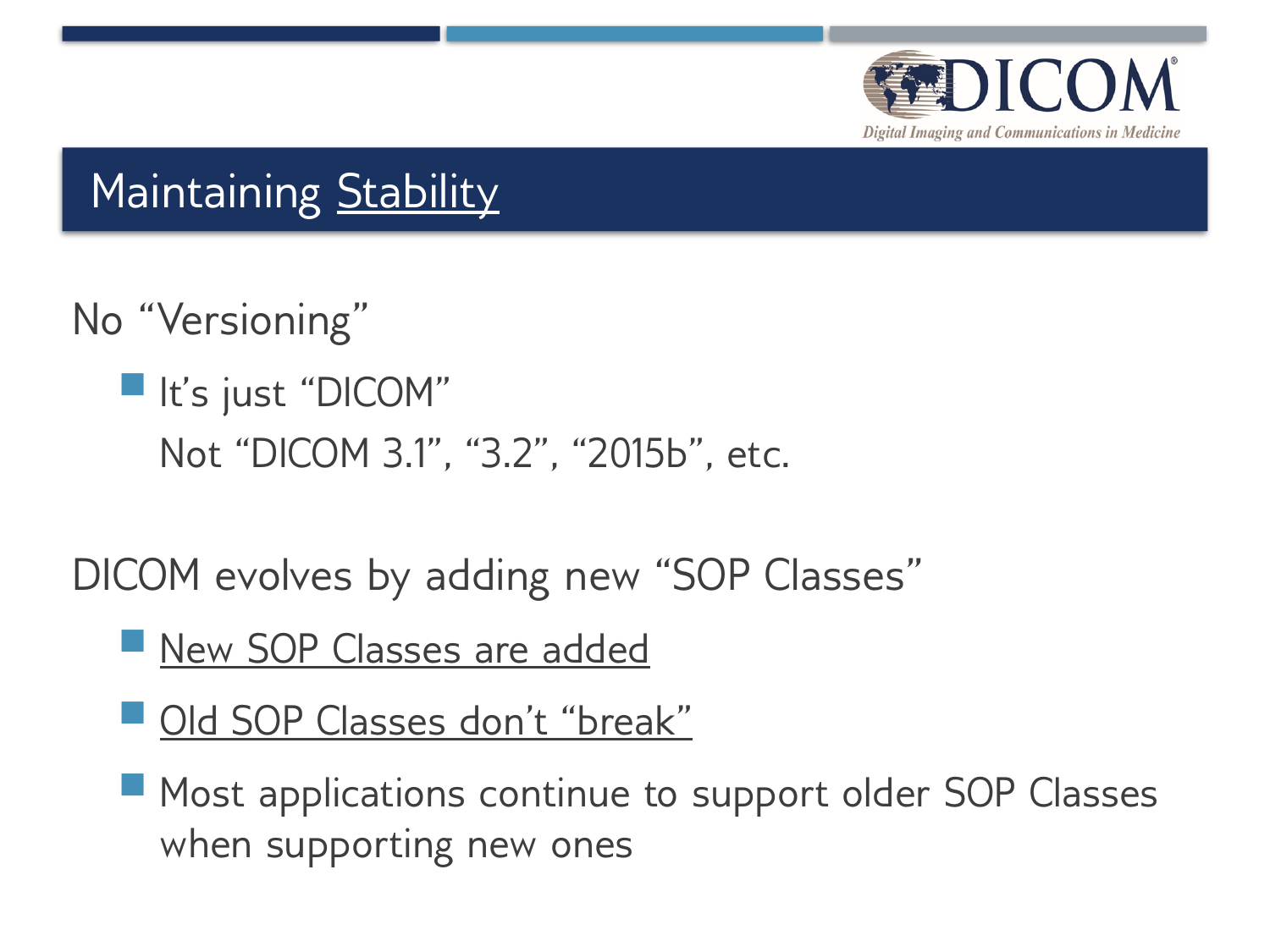

# Maintaining Stability
No “Versioning”
It’s just “DICOM”
Not “DICOM 3.1”, “3.2”, “2015b”, etc.

DICOM evolves by adding new “SOP Classes”
New SOP Classes are added
Old SOP Classes don’t “break”
Most applications continue to support older SOP Classes
when supporting new ones